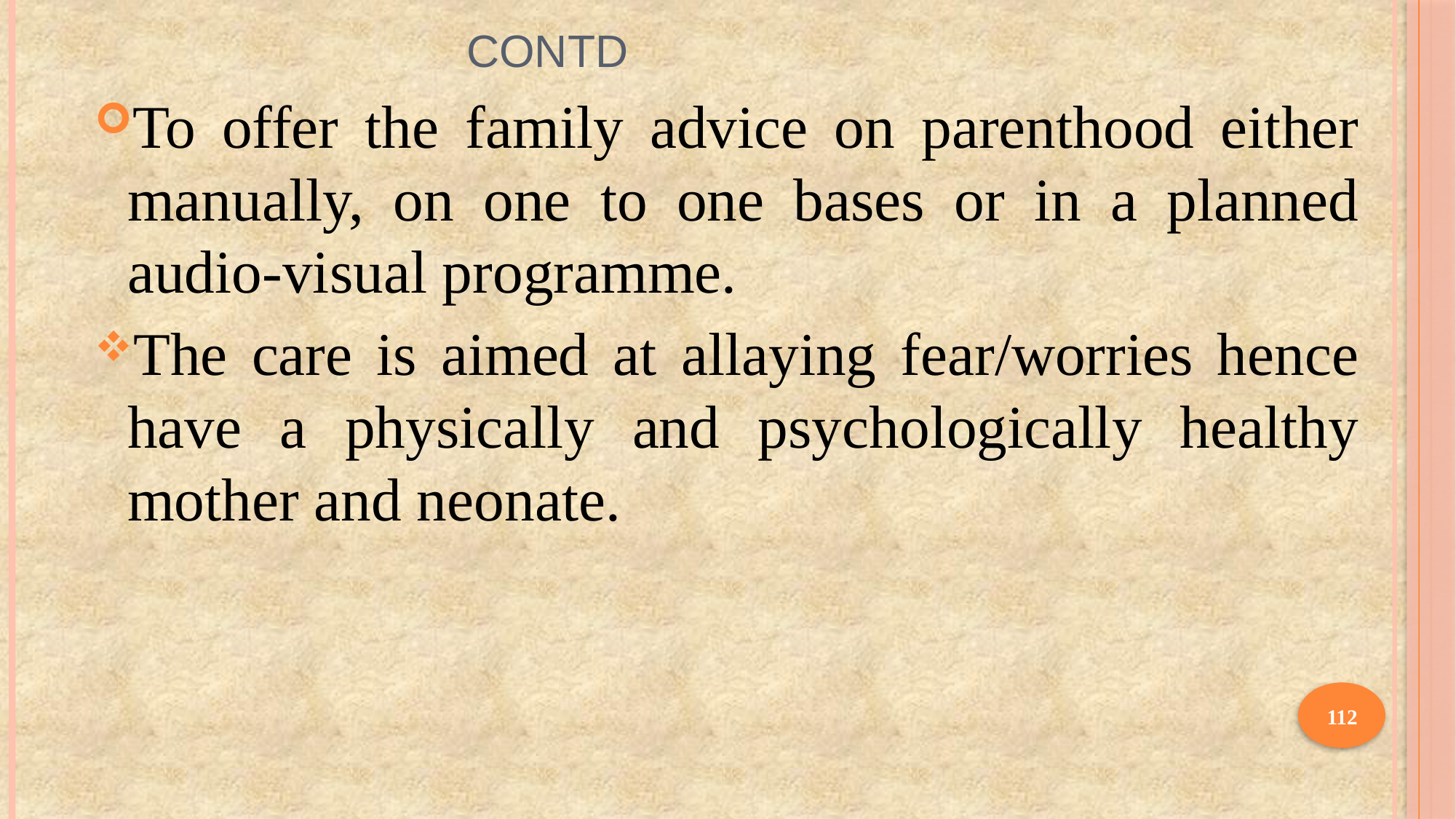

# contd
To offer the family advice on parenthood either manually, on one to one bases or in a planned audio-visual programme.
The care is aimed at allaying fear/worries hence have a physically and psychologically healthy mother and neonate.

112